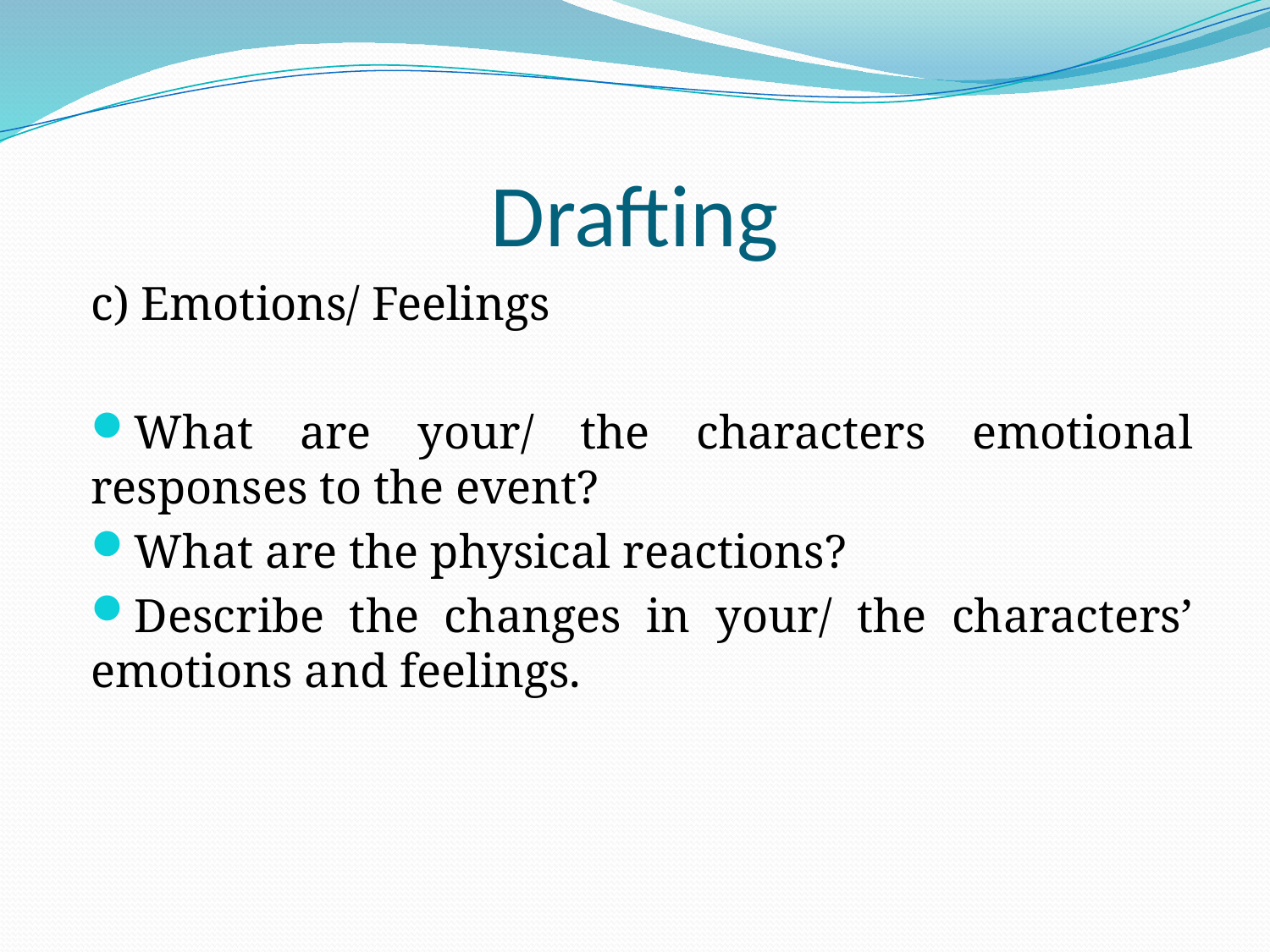

# Drafting
c) Emotions/ Feelings

What are your/ the characters emotional responses to the event?
What are the physical reactions?
Describe the changes in your/ the characters’ emotions and feelings.